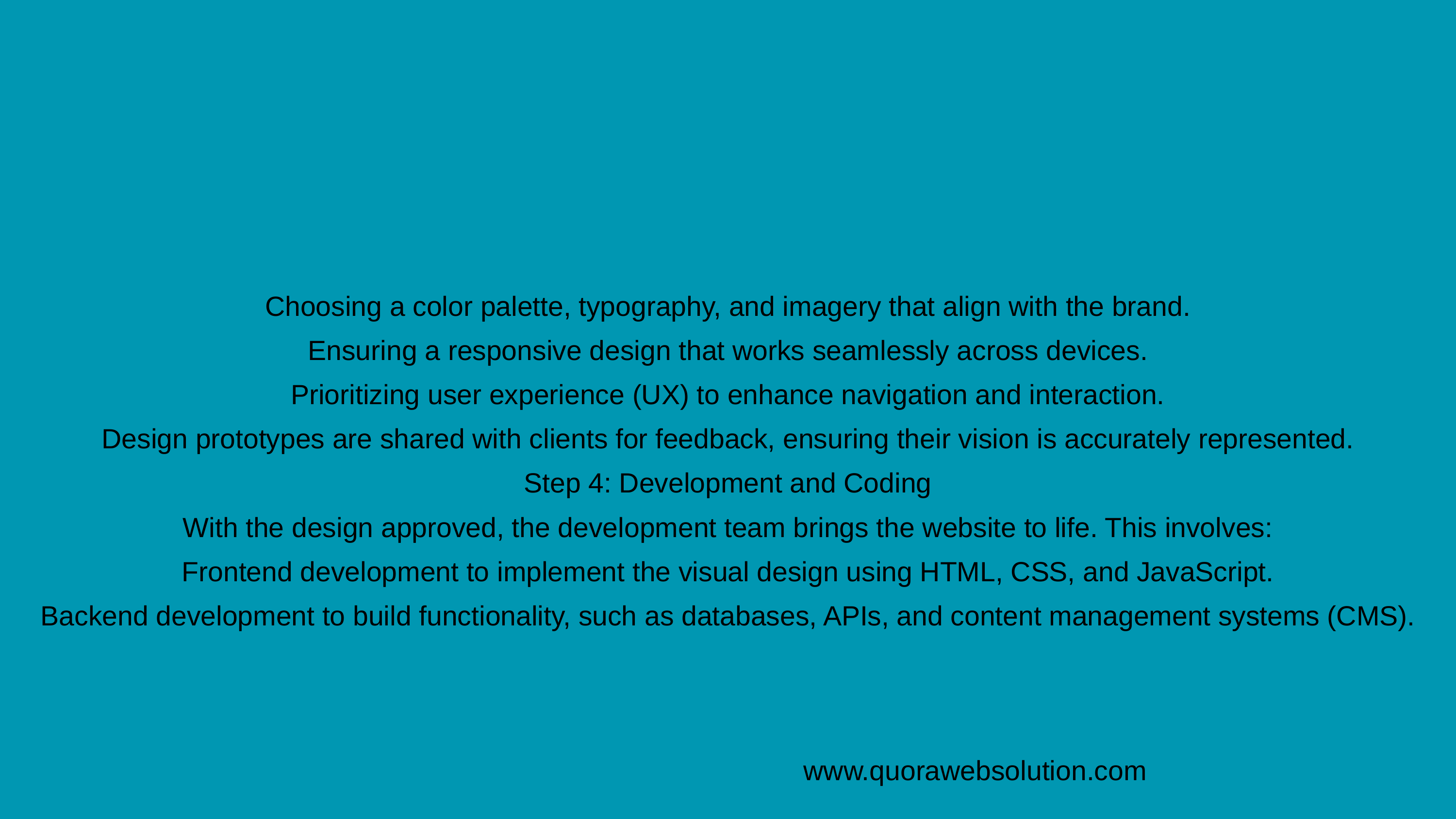

Choosing a color palette, typography, and imagery that align with the brand.
Ensuring a responsive design that works seamlessly across devices.
Prioritizing user experience (UX) to enhance navigation and interaction.
Design prototypes are shared with clients for feedback, ensuring their vision is accurately represented.
Step 4: Development and Coding
With the design approved, the development team brings the website to life. This involves:
Frontend development to implement the visual design using HTML, CSS, and JavaScript.
Backend development to build functionality, such as databases, APIs, and content management systems (CMS).
www.quorawebsolution.com